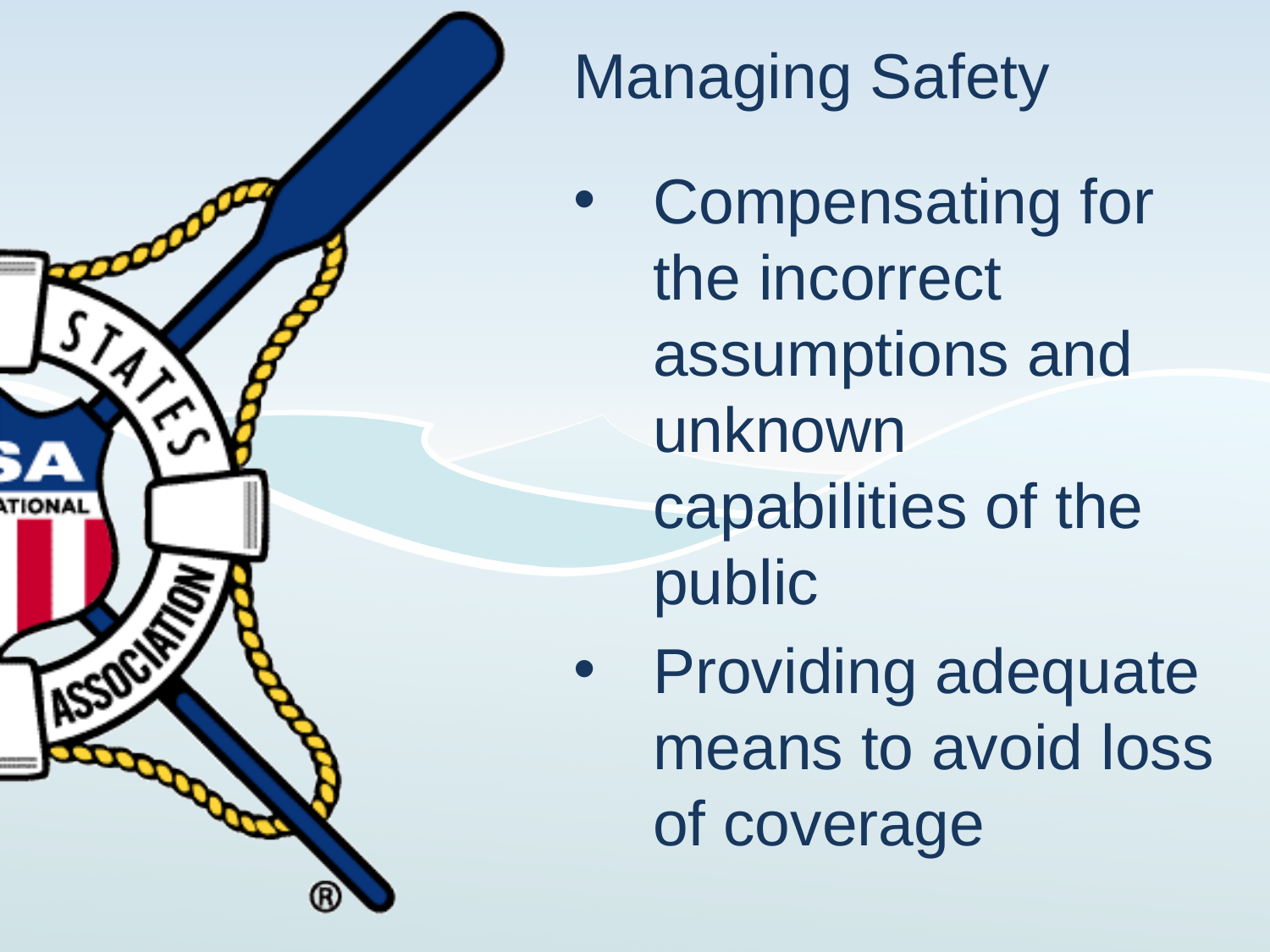

# Managing Safety
Compensating for the incorrect assumptions and unknown capabilities of the public
Providing adequate means to avoid loss of coverage